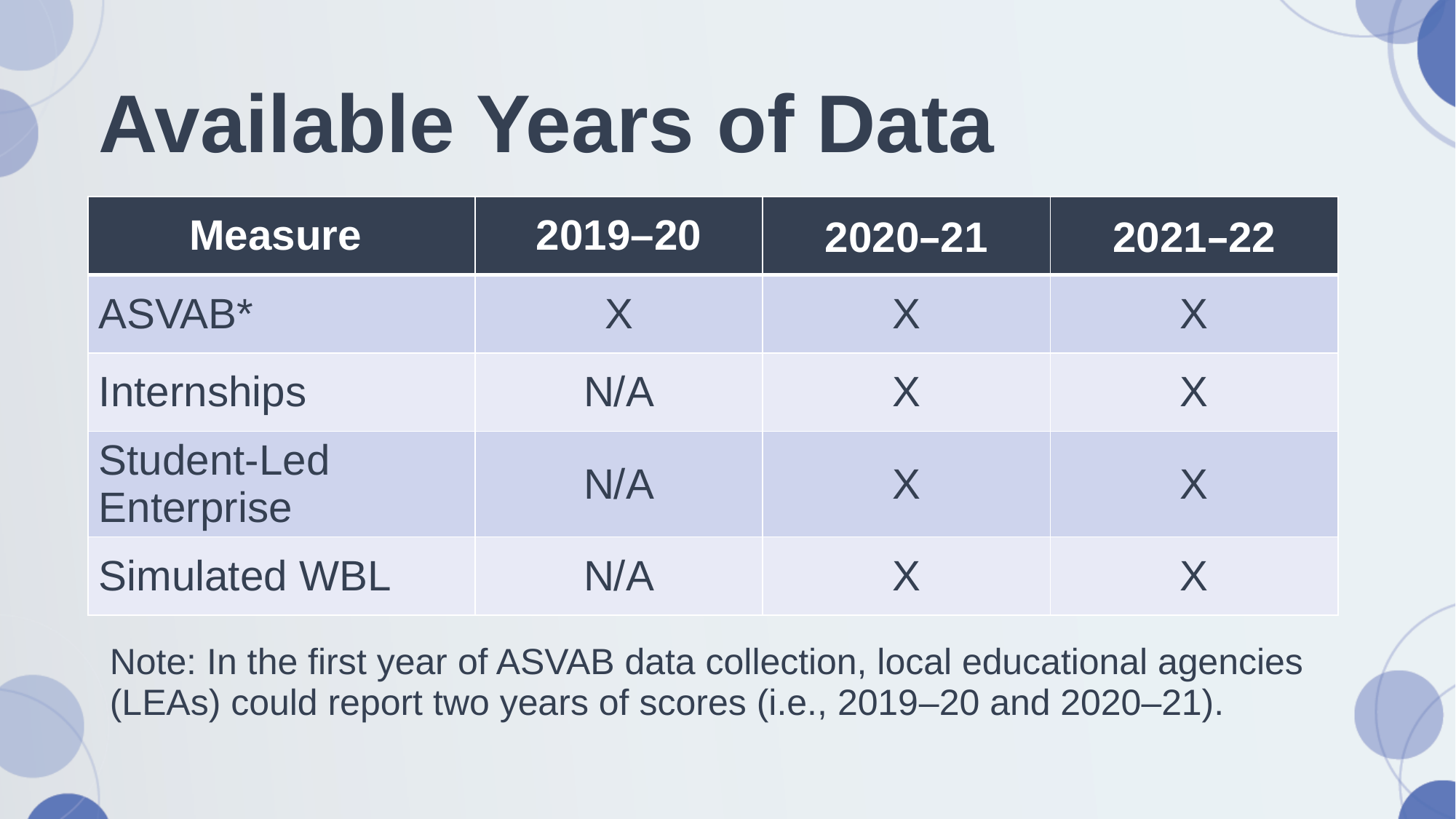

# Available Years of Data
| Measure | 2019–20 | 2020–21 | 2021–22 |
| --- | --- | --- | --- |
| ASVAB\* | X | X | X |
| Internships | N/A | X | X |
| Student-Led Enterprise | N/A | X | X |
| Simulated WBL | N/A | X | X |
Note: In the first year of ASVAB data collection, local educational agencies (LEAs) could report two years of scores (i.e., 2019–20 and 2020–21).